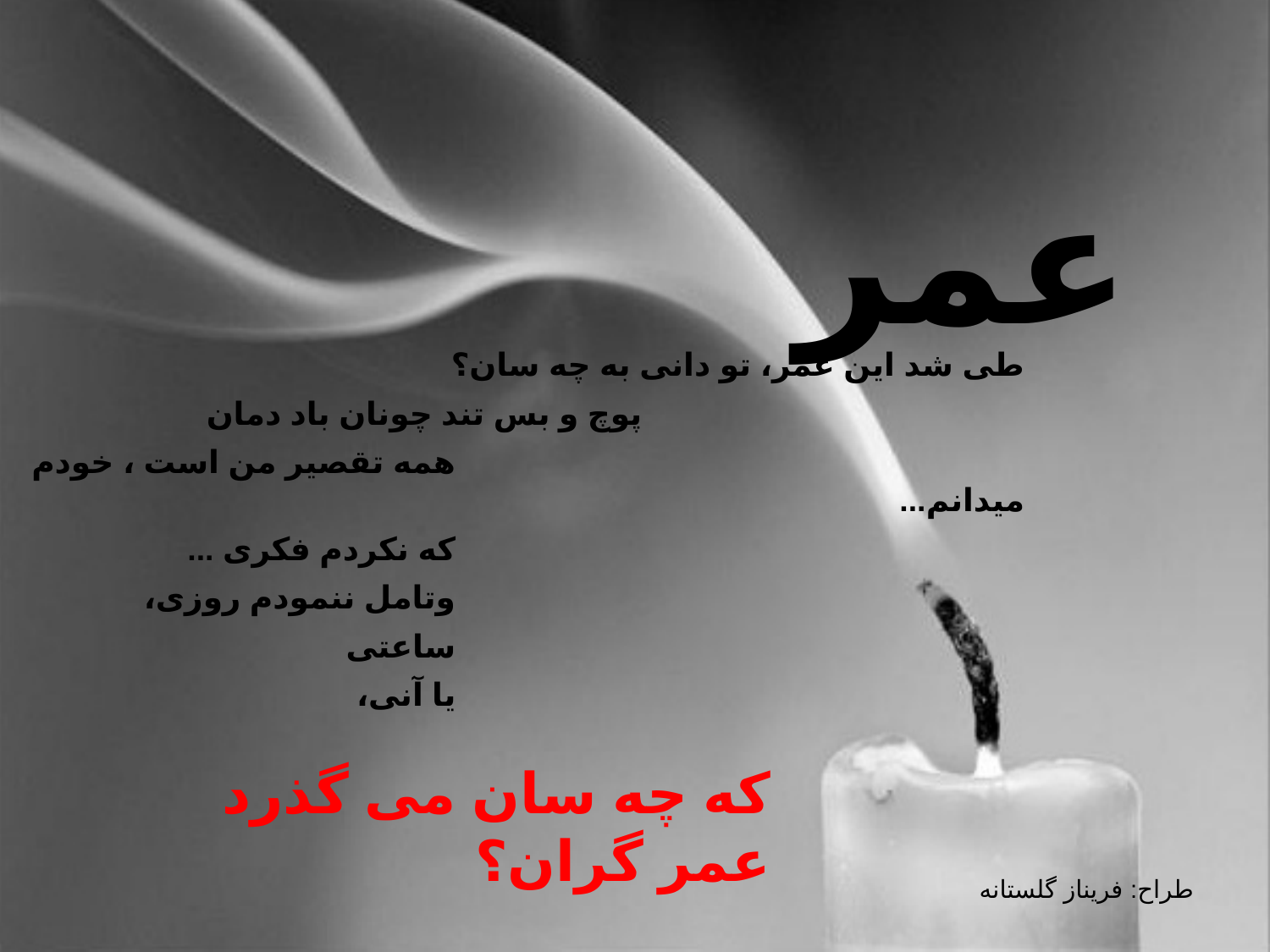

عمر
طی شد این عمر، تو دانی به چه سان؟
                                           پوچ و بس تند چونان باد دمان
                                                                همه تقصیر من است ، خودم میدانم...
                                                                که نکردم فکری ...
                                                                وتامل ننمودم روزی،
                                                                ساعتی
                                                                یا آنی،

که چه سان می گذرد عمر گران؟

طراح: فریناز گلستانه